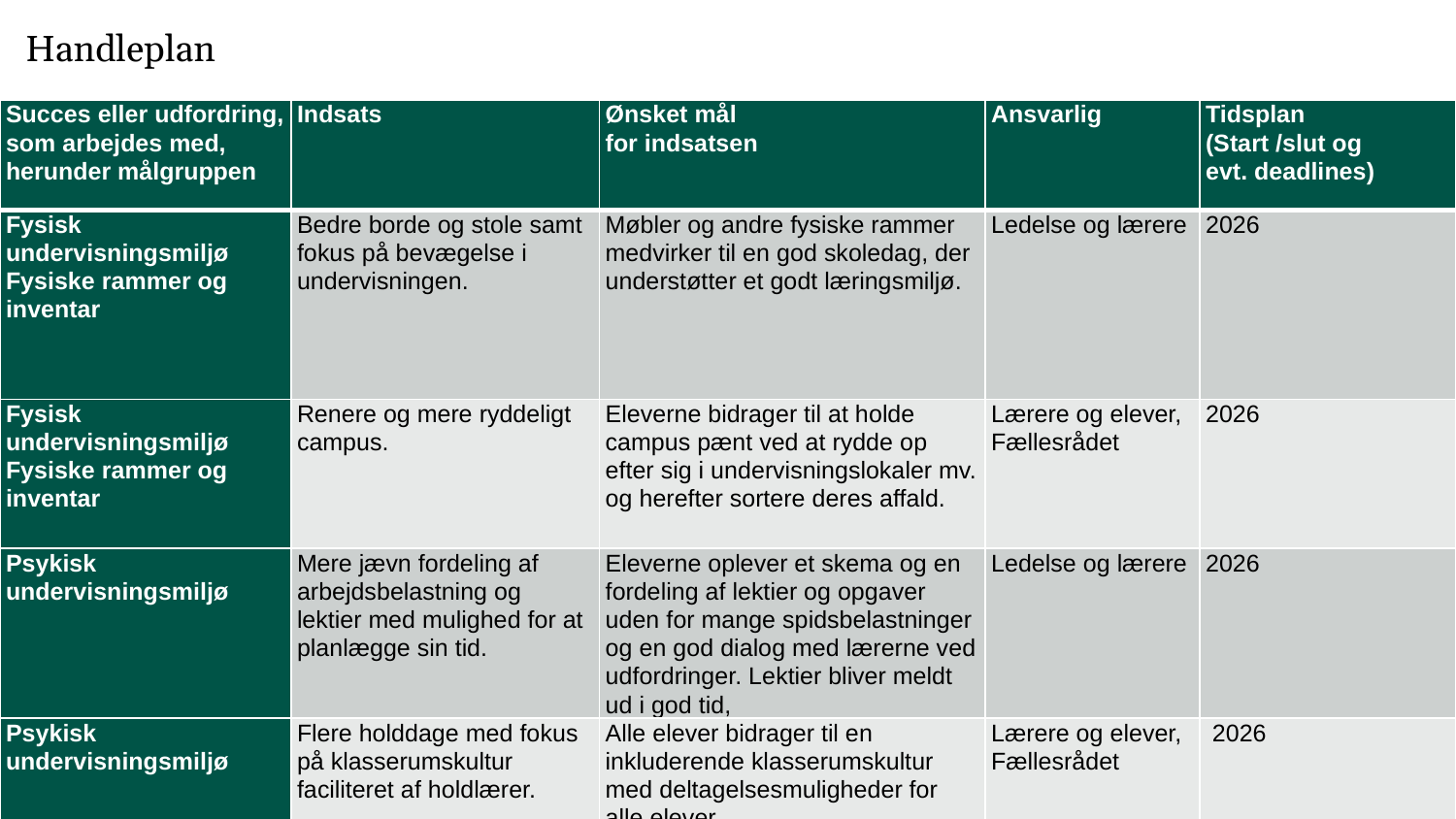

Handleplan
| Succes eller udfordring, som arbejdes med, herunder målgruppen | Indsats | Ønsket mål for indsatsen | Ansvarlig | Tidsplan (Start /slut og evt. deadlines) |
| --- | --- | --- | --- | --- |
| Fysisk undervisningsmiljø Fysiske rammer og inventar | Bedre borde og stole samt fokus på bevægelse i undervisningen. | Møbler og andre fysiske rammer medvirker til en god skoledag, der understøtter et godt læringsmiljø. | Ledelse og lærere | 2026 |
| Fysisk undervisningsmiljø Fysiske rammer og inventar | Renere og mere ryddeligt campus. | Eleverne bidrager til at holde campus pænt ved at rydde op efter sig i undervisningslokaler mv. og herefter sortere deres affald. | Lærere og elever, Fællesrådet | 2026 |
| Psykisk undervisningsmiljø | Mere jævn fordeling af arbejdsbelastning og lektier med mulighed for at planlægge sin tid. | Eleverne oplever et skema og en fordeling af lektier og opgaver uden for mange spidsbelastninger og en god dialog med lærerne ved udfordringer. Lektier bliver meldt ud i god tid, | Ledelse og lærere | 2026 |
| Psykisk undervisningsmiljø | Flere holddage med fokus på klasserumskultur faciliteret af holdlærer. | Alle elever bidrager til en inkluderende klasserumskultur med deltagelsesmuligheder for alle elever. | Lærere og elever, Fællesrådet | 2026 |